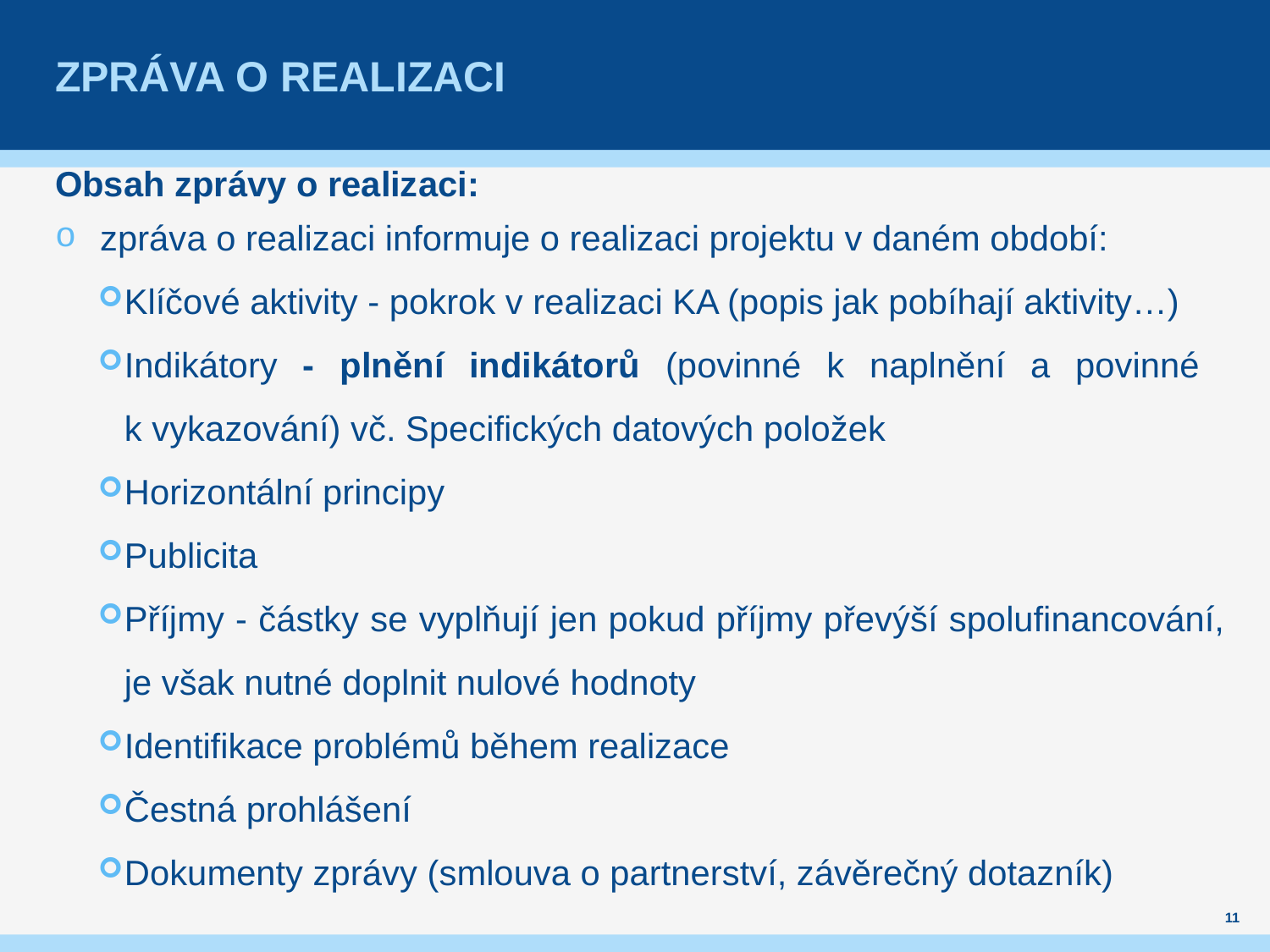

# Zpráva o realizaci
Obsah zprávy o realizaci:
zpráva o realizaci informuje o realizaci projektu v daném období:
Klíčové aktivity - pokrok v realizaci KA (popis jak pobíhají aktivity…)
Indikátory - plnění indikátorů (povinné k naplnění a povinné
k vykazování) vč. Specifických datových položek
Horizontální principy
Publicita
Příjmy - částky se vyplňují jen pokud příjmy převýší spolufinancování, je však nutné doplnit nulové hodnoty
Identifikace problémů během realizace
Čestná prohlášení
Dokumenty zprávy (smlouva o partnerství, závěrečný dotazník)

11